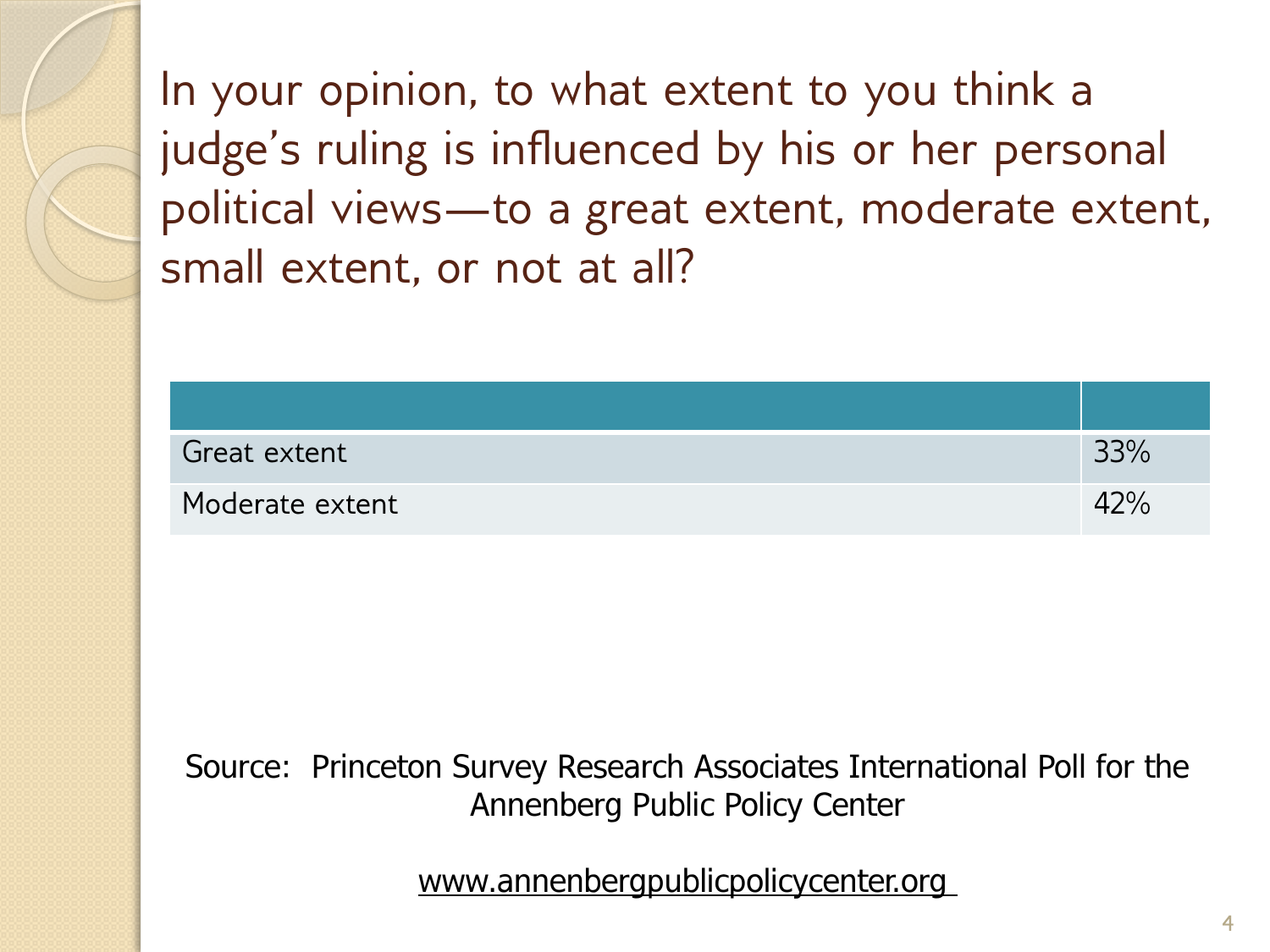

# In your opinion, to what extent to you think a judge’s ruling is influenced by his or her personal political views—to a great extent, moderate extent, small extent, or not at all?
|  |  |
| --- | --- |
| Great extent | 33% |
| Moderate extent | 42% |
Source:  Princeton Survey Research Associates International Poll for the Annenberg Public Policy Center

www.annenbergpublicpolicycenter.org
4